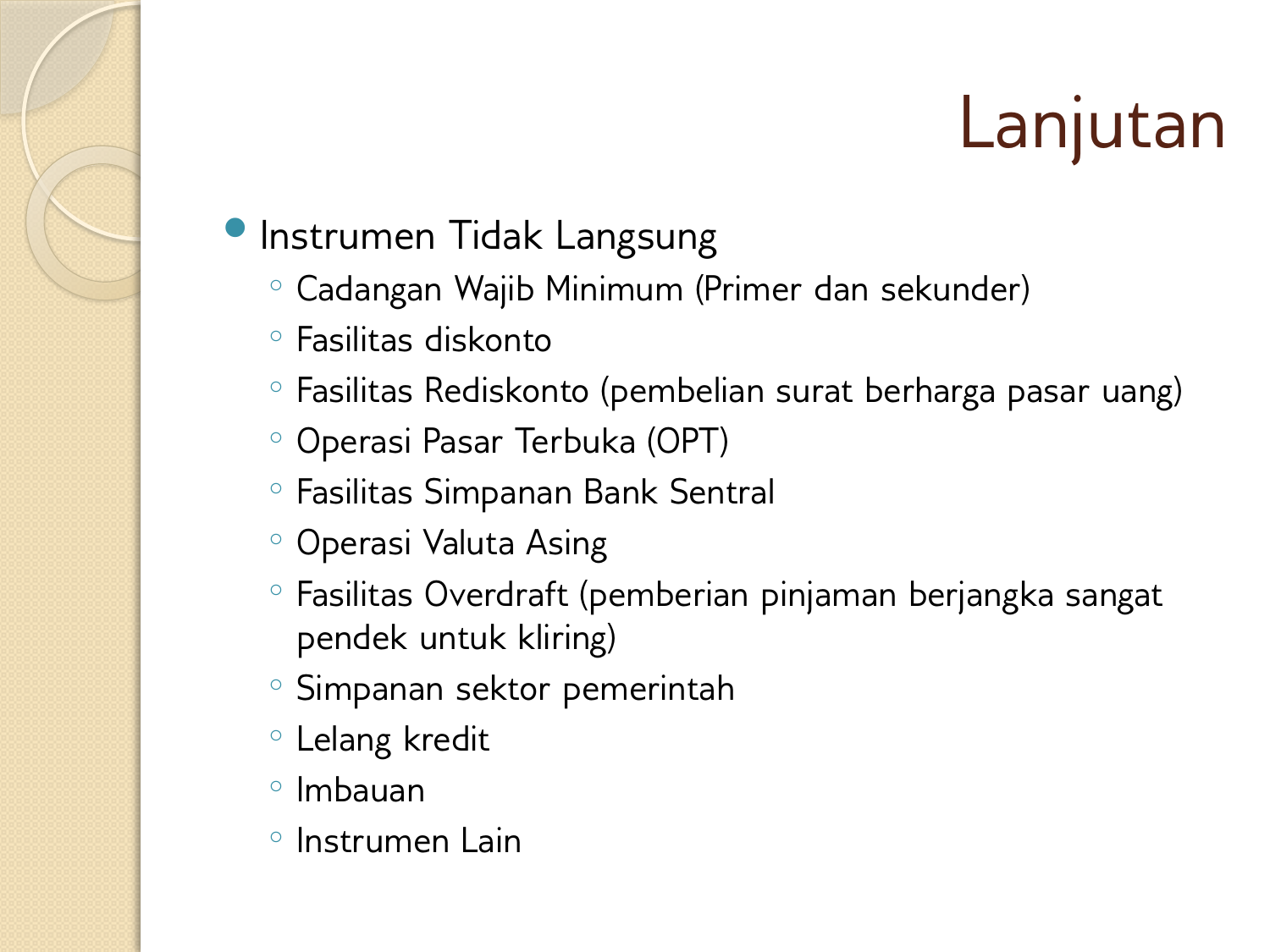

# Lanjutan
Instrumen Tidak Langsung
Cadangan Wajib Minimum (Primer dan sekunder)
Fasilitas diskonto
Fasilitas Rediskonto (pembelian surat berharga pasar uang)
Operasi Pasar Terbuka (OPT)
Fasilitas Simpanan Bank Sentral
Operasi Valuta Asing
Fasilitas Overdraft (pemberian pinjaman berjangka sangat pendek untuk kliring)
Simpanan sektor pemerintah
Lelang kredit
Imbauan
Instrumen Lain